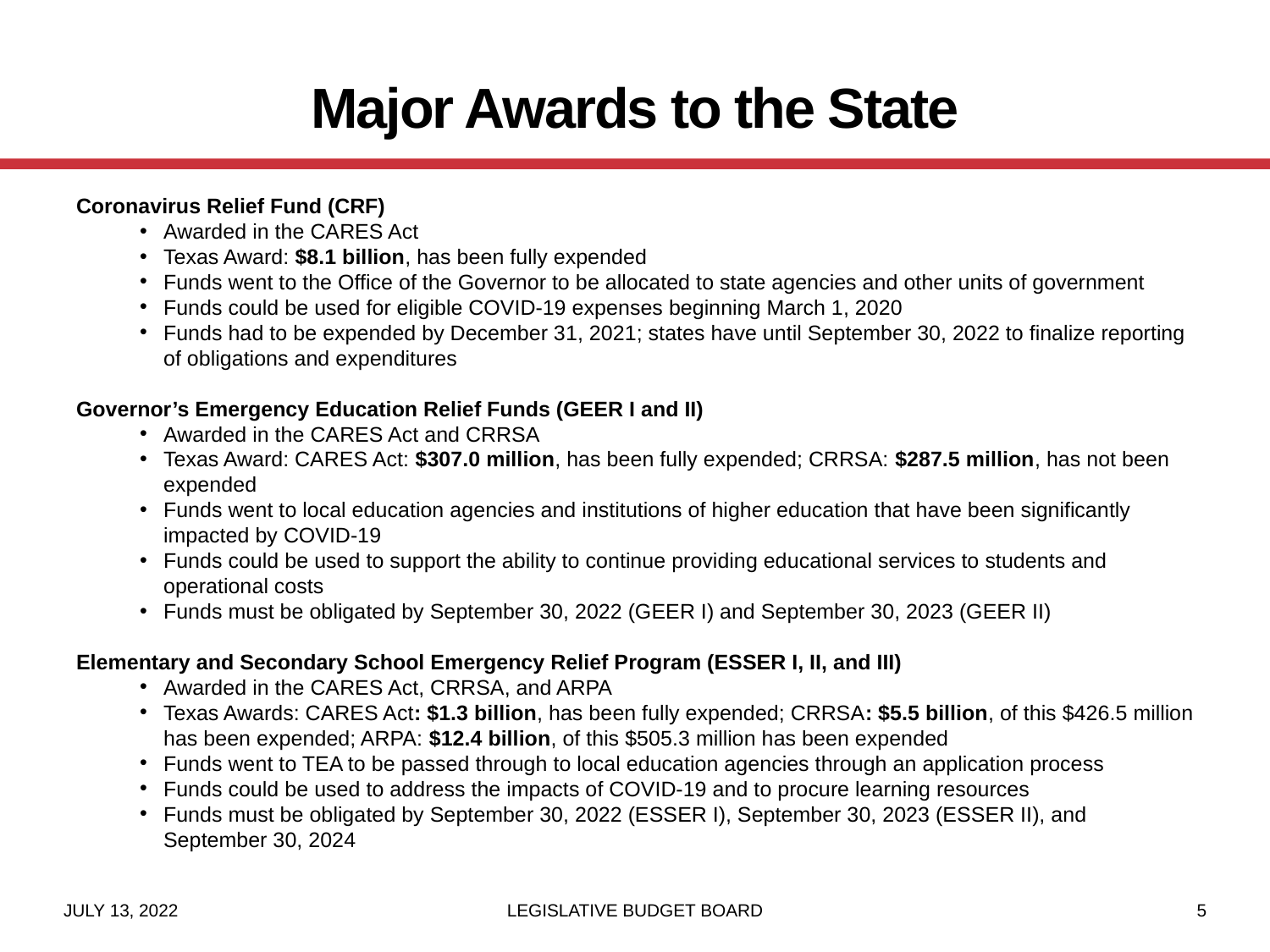

# Major Awards to the State
Coronavirus Relief Fund (CRF)
Awarded in the CARES Act
Texas Award: $8.1 billion, has been fully expended
Funds went to the Office of the Governor to be allocated to state agencies and other units of government
Funds could be used for eligible COVID-19 expenses beginning March 1, 2020
Funds had to be expended by December 31, 2021; states have until September 30, 2022 to finalize reporting of obligations and expenditures

Governor’s Emergency Education Relief Funds (GEER I and II)
Awarded in the CARES Act and CRRSA
Texas Award: CARES Act: $307.0 million, has been fully expended; CRRSA: $287.5 million, has not been expended
Funds went to local education agencies and institutions of higher education that have been significantly impacted by COVID-19
Funds could be used to support the ability to continue providing educational services to students and operational costs
Funds must be obligated by September 30, 2022 (GEER I) and September 30, 2023 (GEER II)

Elementary and Secondary School Emergency Relief Program (ESSER I, II, and III)
Awarded in the CARES Act, CRRSA, and ARPA
Texas Awards: CARES Act: $1.3 billion, has been fully expended; CRRSA: $5.5 billion, of this $426.5 million has been expended; ARPA: $12.4 billion, of this $505.3 million has been expended
Funds went to TEA to be passed through to local education agencies through an application process
Funds could be used to address the impacts of COVID-19 and to procure learning resources
Funds must be obligated by September 30, 2022 (ESSER I), September 30, 2023 (ESSER II), and September 30, 2024

July 13, 2022
LEGISLATIVE BUDGET BOARD

5